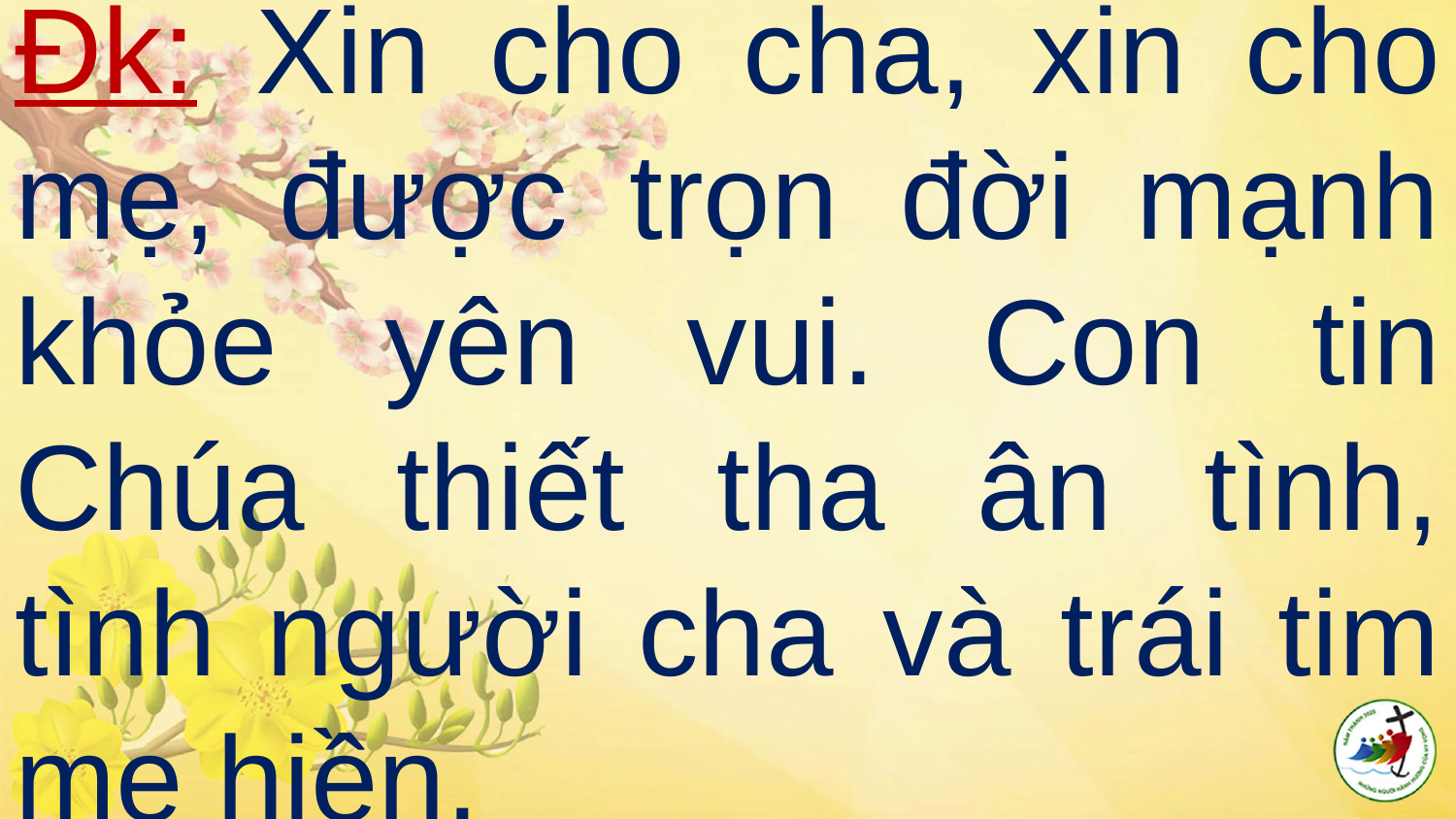

# Đk: Xin cho cha, xin cho mẹ, được trọn đời mạnh khỏe yên vui. Con tin Chúa thiết tha ân tình, tình người cha và trái tim mẹ hiền.